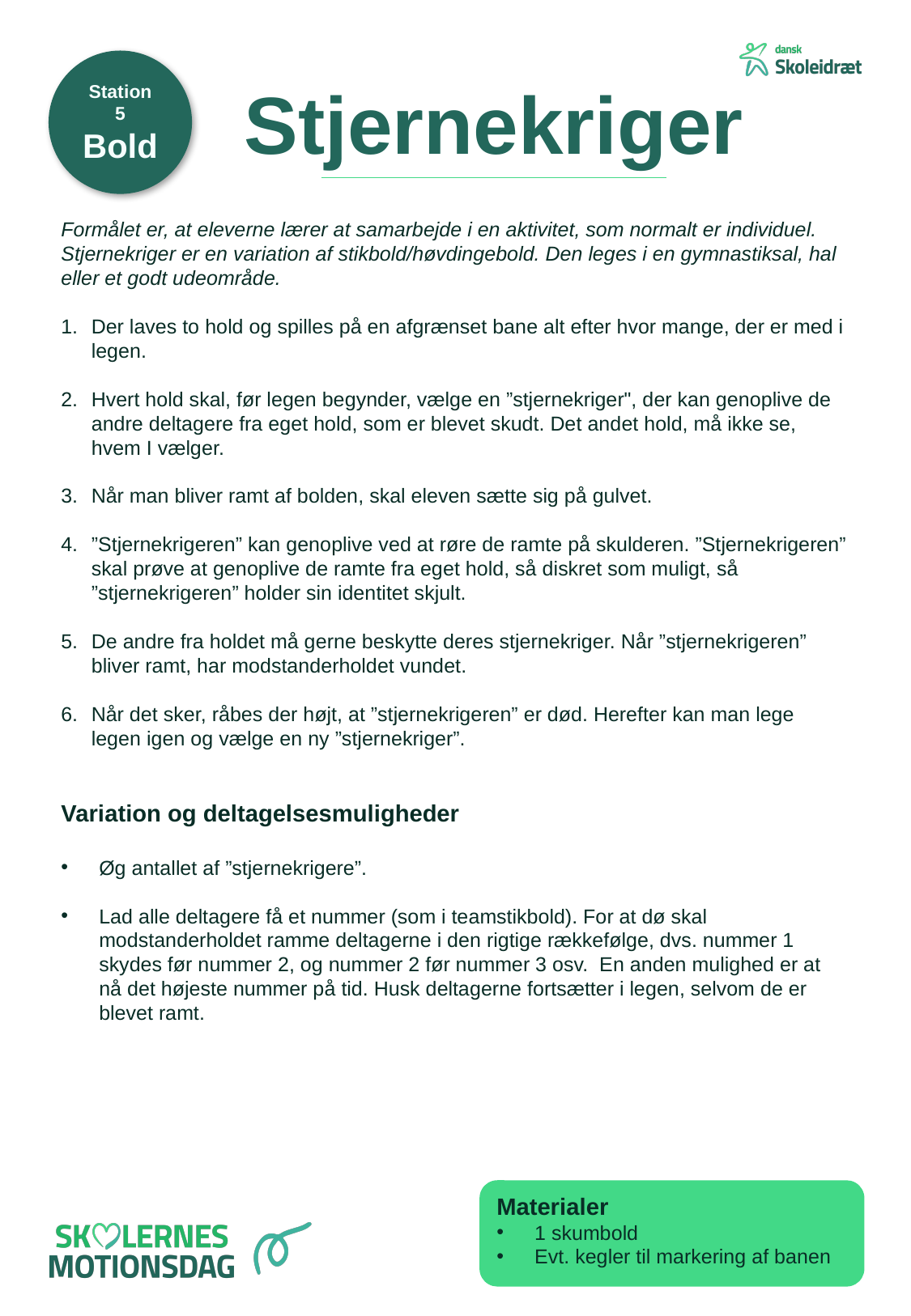

Station 5 Bold
Stjernekriger
Formålet er, at eleverne lærer at samarbejde i en aktivitet, som normalt er individuel. Stjernekriger er en variation af stikbold/høvdingebold. Den leges i en gymnastiksal, hal eller et godt udeområde.

Der laves to hold og spilles på en afgrænset bane alt efter hvor mange, der er med i legen.
Hvert hold skal, før legen begynder, vælge en ”stjernekriger", der kan genoplive de andre deltagere fra eget hold, som er blevet skudt. Det andet hold, må ikke se, hvem I vælger.
Når man bliver ramt af bolden, skal eleven sætte sig på gulvet.
”Stjernekrigeren” kan genoplive ved at røre de ramte på skulderen. ”Stjernekrigeren” skal prøve at genoplive de ramte fra eget hold, så diskret som muligt, så ”stjernekrigeren” holder sin identitet skjult.
De andre fra holdet må gerne beskytte deres stjernekriger. Når ”stjernekrigeren” bliver ramt, har modstanderholdet vundet.
Når det sker, råbes der højt, at ”stjernekrigeren” er død. Herefter kan man lege legen igen og vælge en ny ”stjernekriger”.

Variation og deltagelsesmuligheder

Øg antallet af ”stjernekrigere”.
Lad alle deltagere få et nummer (som i teamstikbold). For at dø skal modstanderholdet ramme deltagerne i den rigtige rækkefølge, dvs. nummer 1 skydes før nummer 2, og nummer 2 før nummer 3 osv.  En anden mulighed er at nå det højeste nummer på tid. Husk deltagerne fortsætter i legen, selvom de er blevet ramt.

Materialer
1 skumbold
Evt. kegler til markering af banen